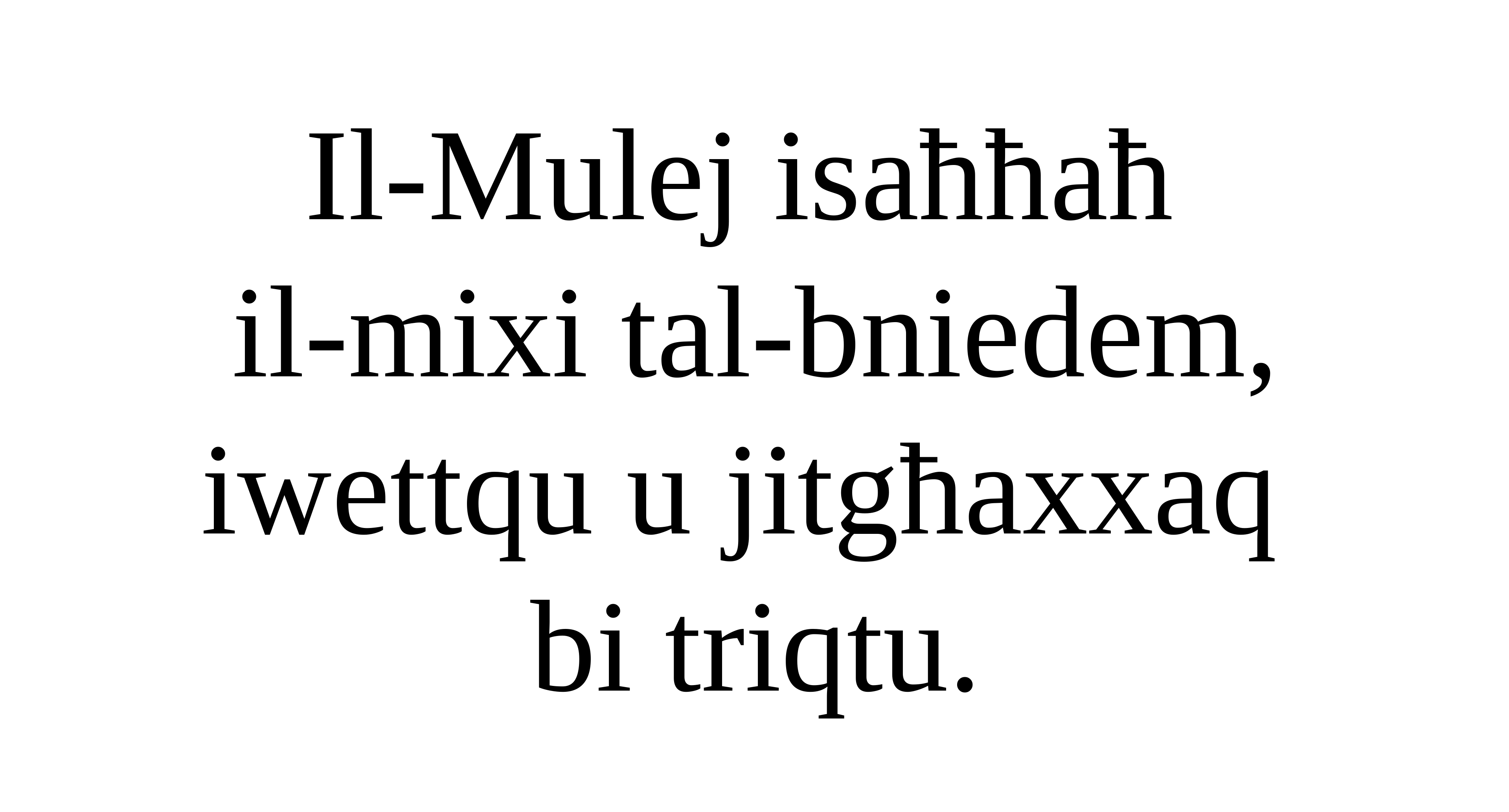

Il-Mulej isaħħaħ
il-mixi tal-bniedem,
iwettqu u jitgħaxxaq
bi triqtu.